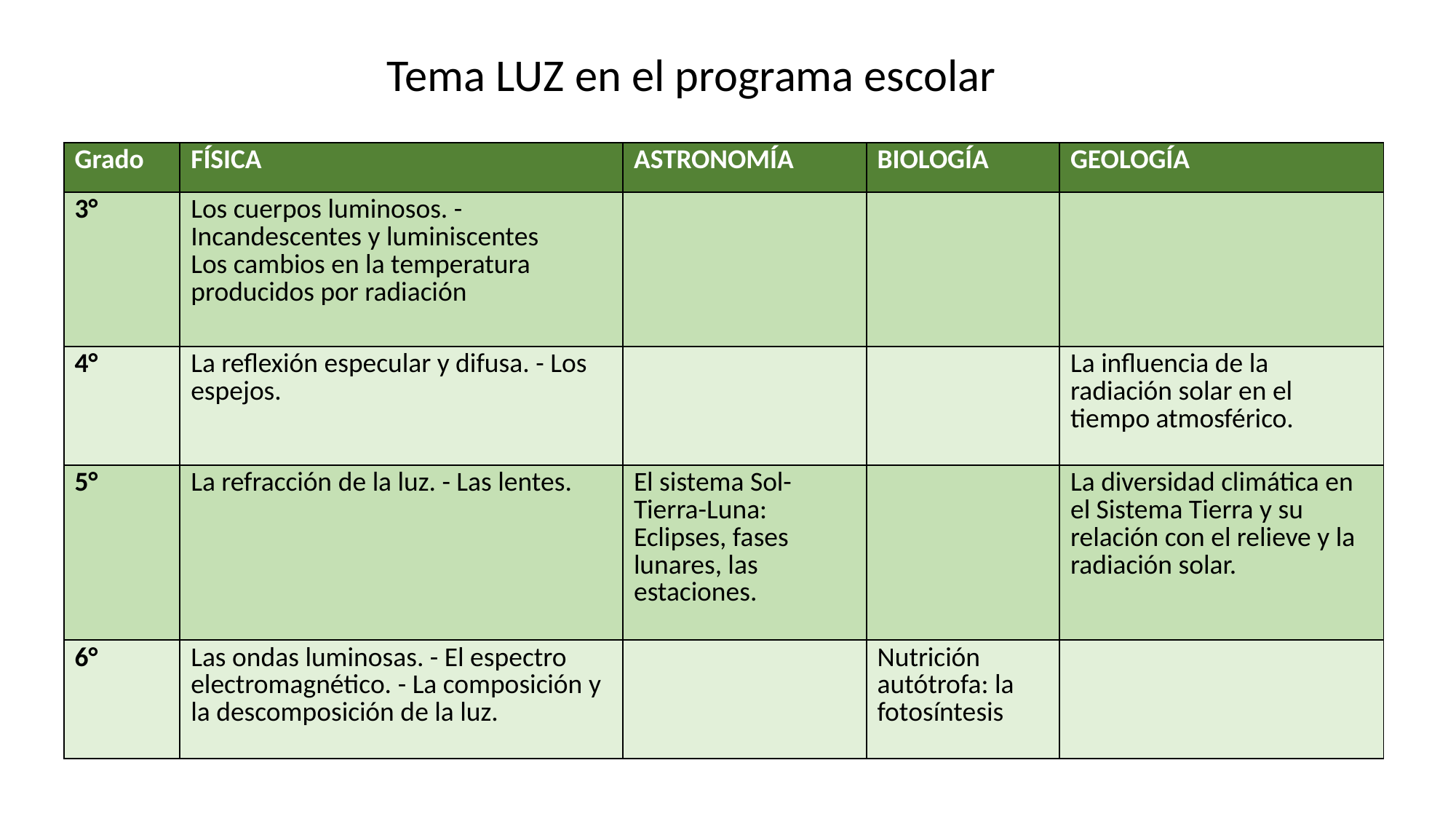

Tema LUZ en el programa escolar
| Grado | FÍSICA | ASTRONOMÍA | BIOLOGÍA | GEOLOGÍA |
| --- | --- | --- | --- | --- |
| 3° | Los cuerpos luminosos. - Incandescentes y luminiscentes Los cambios en la temperatura producidos por radiación |  |  |  |
| 4° | La reflexión especular y difusa. - Los espejos. |  |  | La influencia de la radiación solar en el tiempo atmosférico. |
| 5° | La refracción de la luz. - Las lentes. | El sistema Sol-Tierra-Luna: Eclipses, fases lunares, las estaciones. |  | La diversidad climática en el Sistema Tierra y su relación con el relieve y la radiación solar. |
| 6° | Las ondas luminosas. - El espectro electromagnético. - La composición y la descomposición de la luz. |  | Nutrición autótrofa: la fotosíntesis |  |